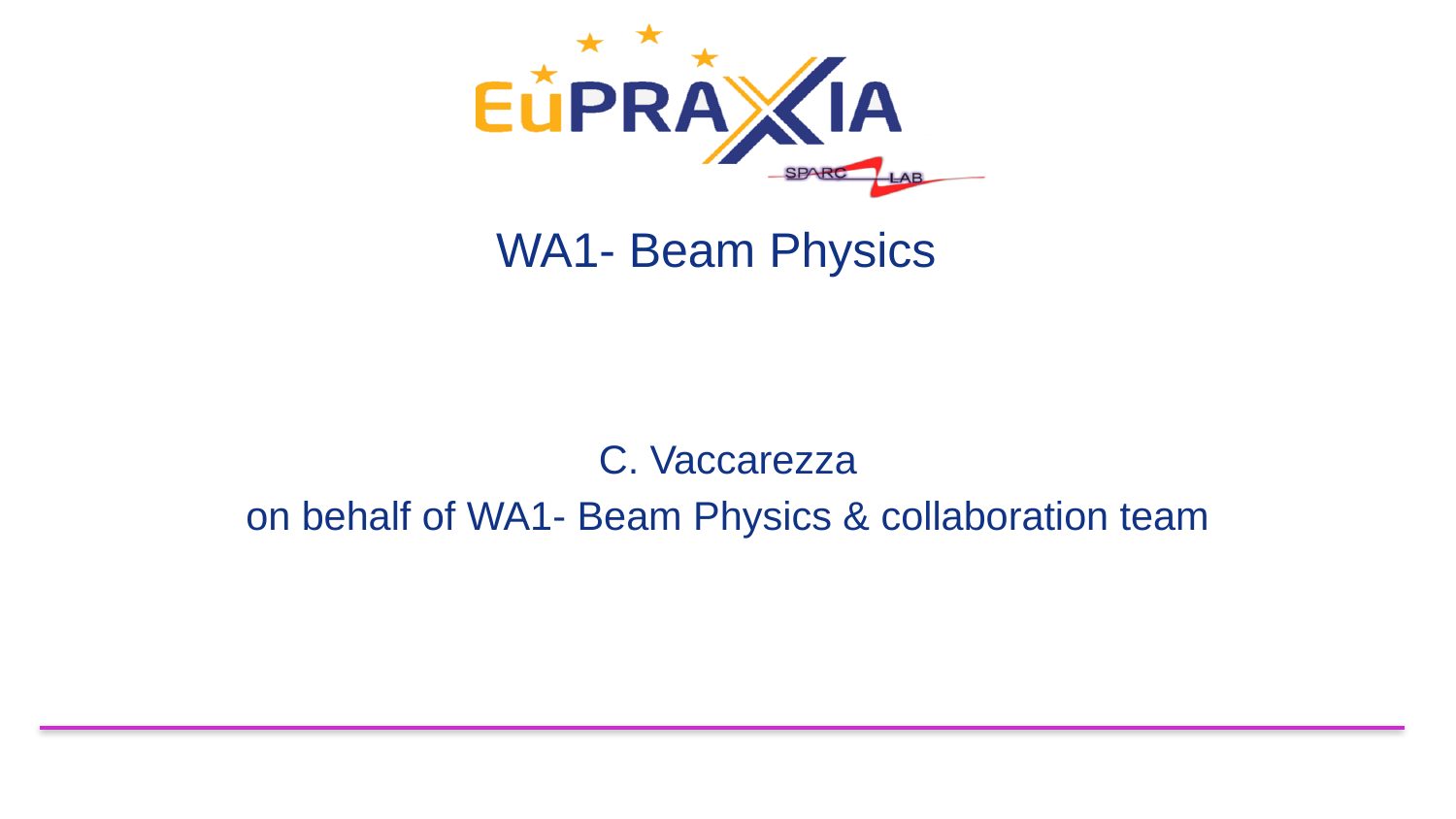

# WA1- Beam Physics
C. Vaccarezza
on behalf of WA1- Beam Physics & collaboration team